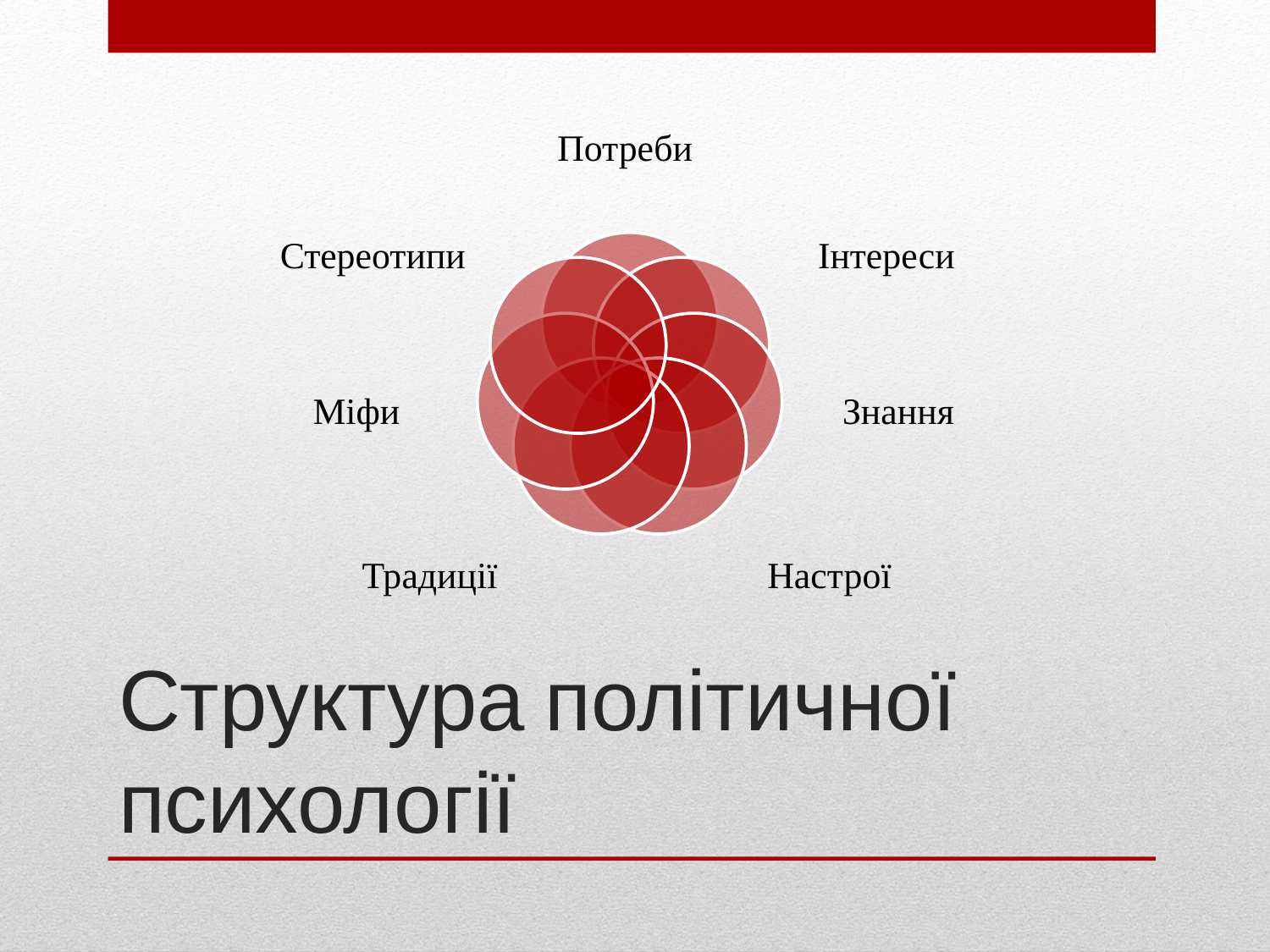

Потреби
Інтереси
Знання
Настрої
Традиції
Міфи
Стереотипи
# Структура політичної психології